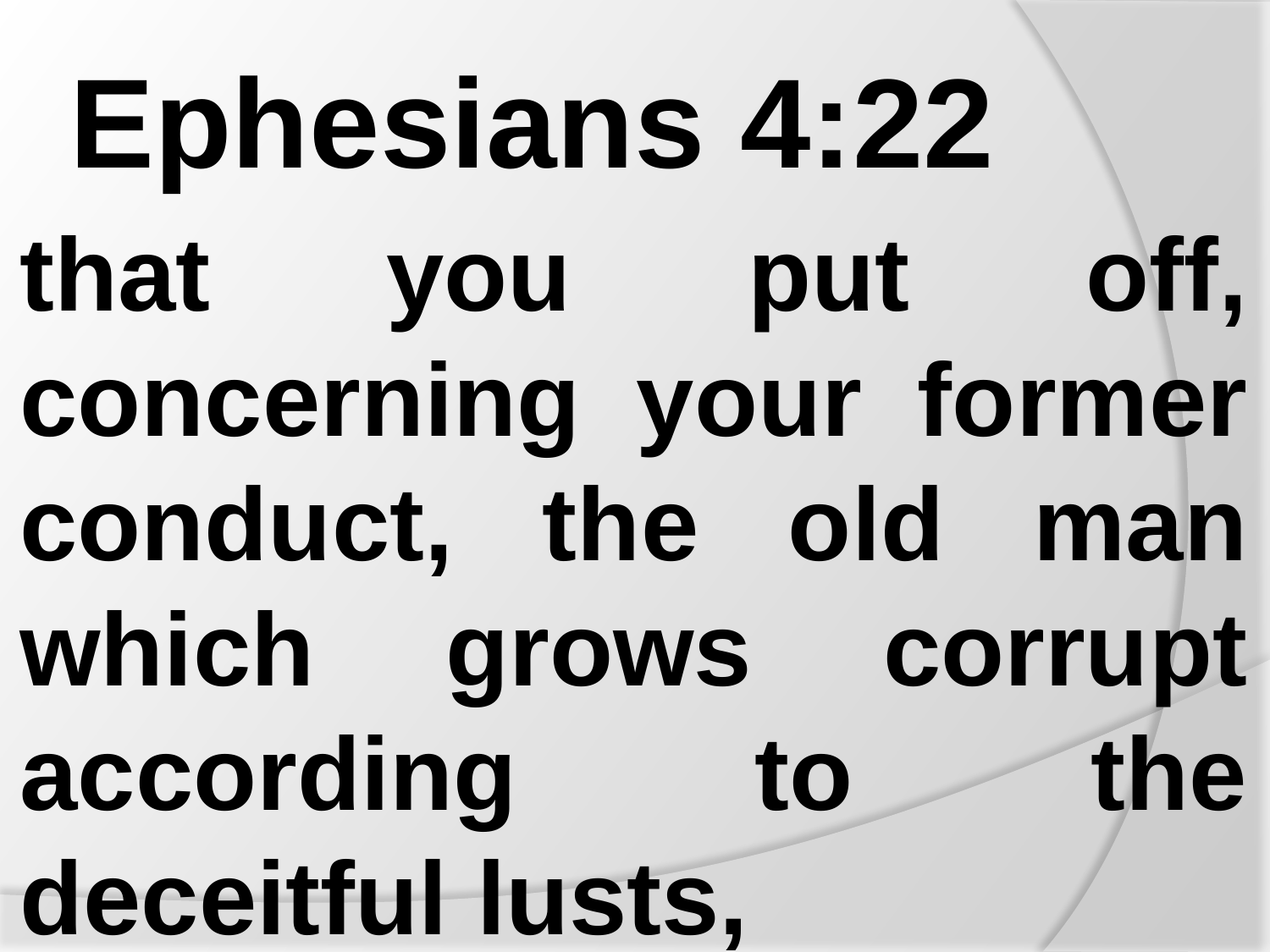

# Ephesians 4:22
that you put off, concerning your former conduct, the old man which grows corrupt according to the deceitful lusts,